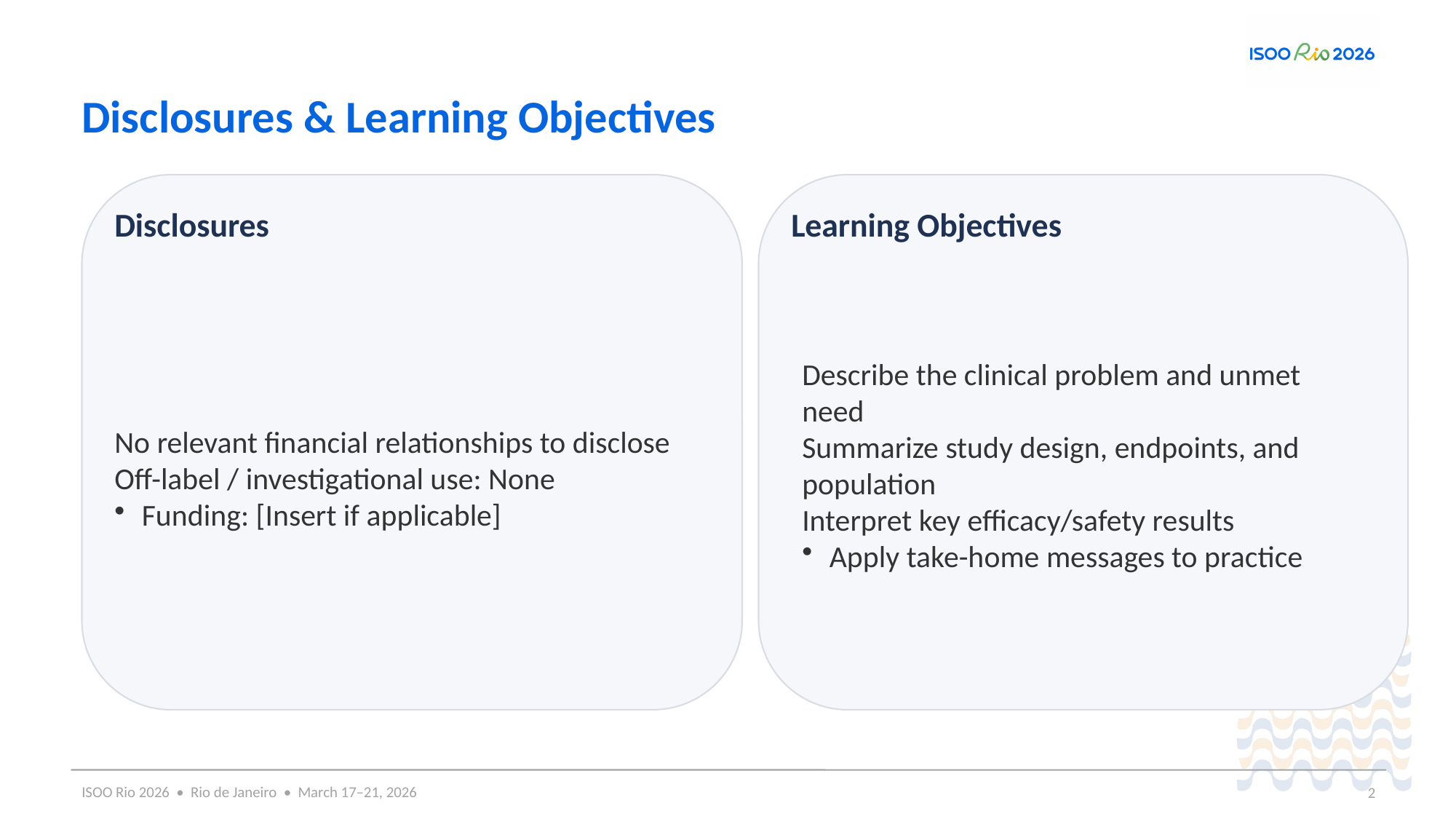

Disclosures & Learning Objectives

Disclosures
Learning Objectives
Describe the clinical problem and unmet need
Summarize study design, endpoints, and population
Interpret key efficacy/safety results
Apply take-home messages to practice
No relevant financial relationships to disclose
Off-label / investigational use: None
Funding: [Insert if applicable]
2